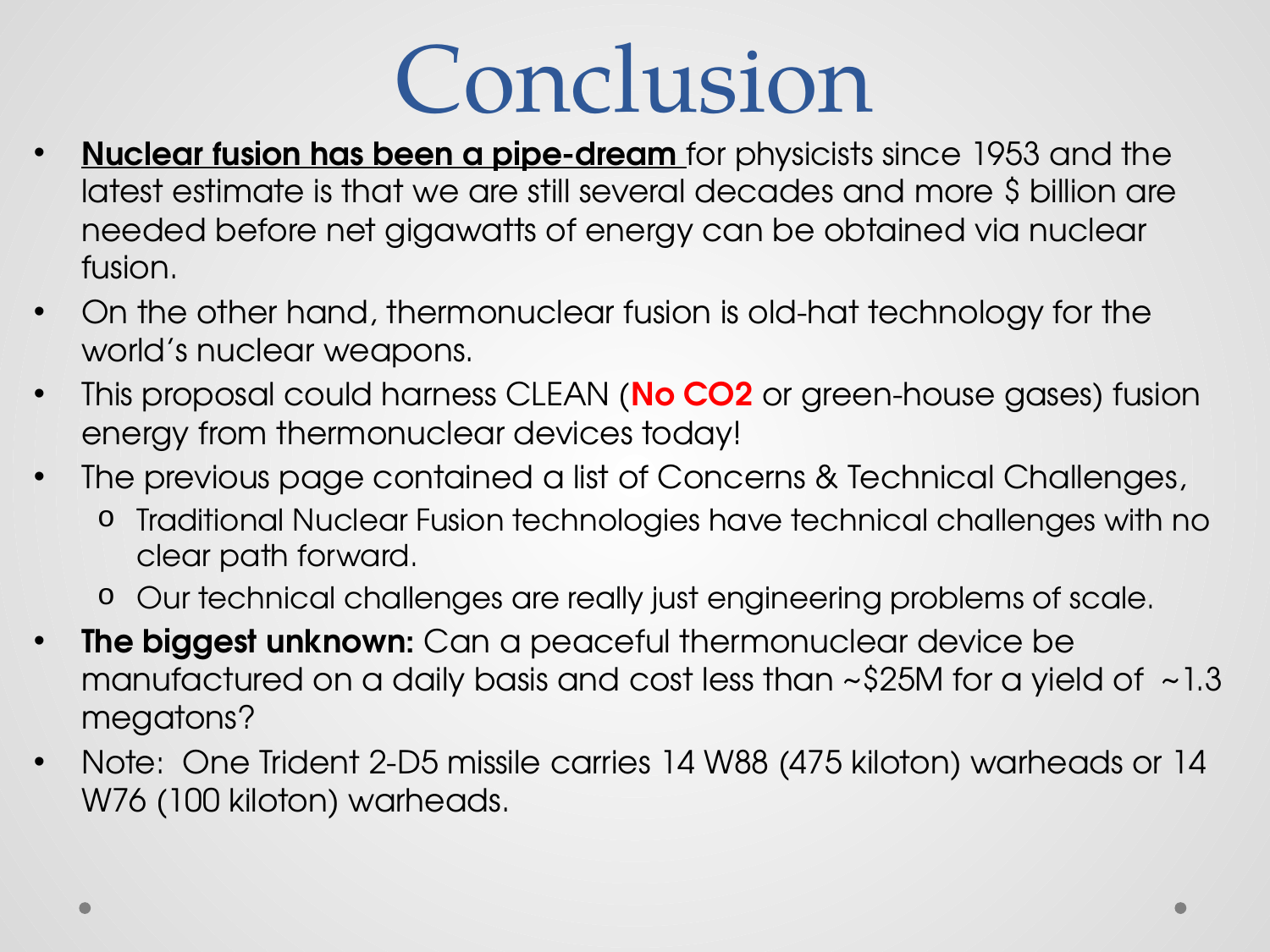

# Conclusion
Nuclear fusion has been a pipe-dream for physicists since 1953 and the latest estimate is that we are still several decades and more $ billion are needed before net gigawatts of energy can be obtained via nuclear fusion.
On the other hand, thermonuclear fusion is old-hat technology for the world’s nuclear weapons.
This proposal could harness CLEAN (No CO2 or green-house gases) fusion energy from thermonuclear devices today!
The previous page contained a list of Concerns & Technical Challenges,
Traditional Nuclear Fusion technologies have technical challenges with no clear path forward.
Our technical challenges are really just engineering problems of scale.
The biggest unknown: Can a peaceful thermonuclear device be manufactured on a daily basis and cost less than ~$25M for a yield of  ~1.3 megatons?
Note:  One Trident 2-D5 missile carries 14 W88 (475 kiloton) warheads or 14 W76 (100 kiloton) warheads.